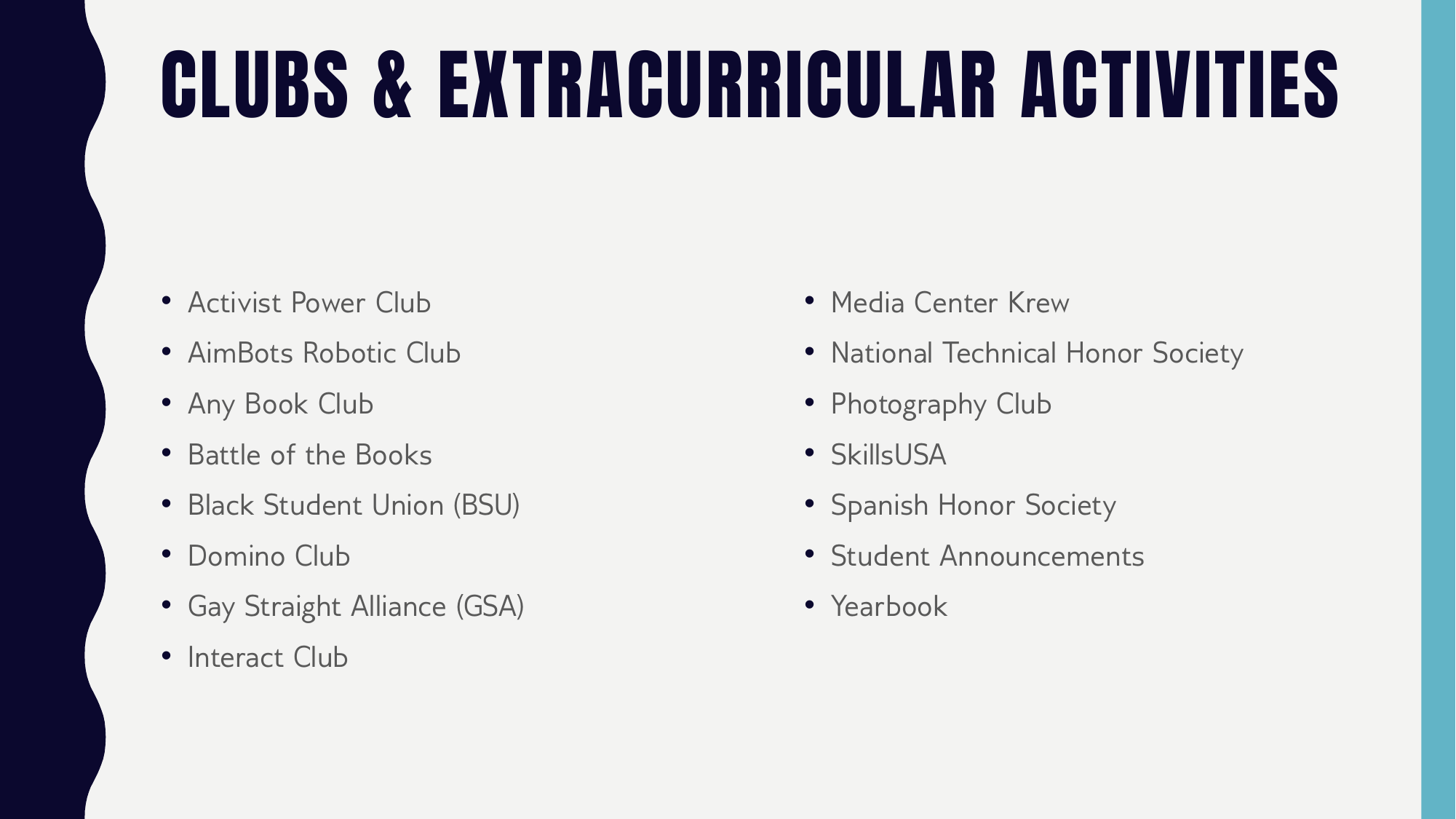

# Clubs & Extracurricular Activities
Activist Power Club
AimBots Robotic Club
Any Book Club
Battle of the Books
Black Student Union (BSU)
Domino Club
Gay Straight Alliance (GSA)
Interact Club
Media Center Krew
National Technical Honor Society
Photography Club
SkillsUSA
Spanish Honor Society
Student Announcements
Yearbook